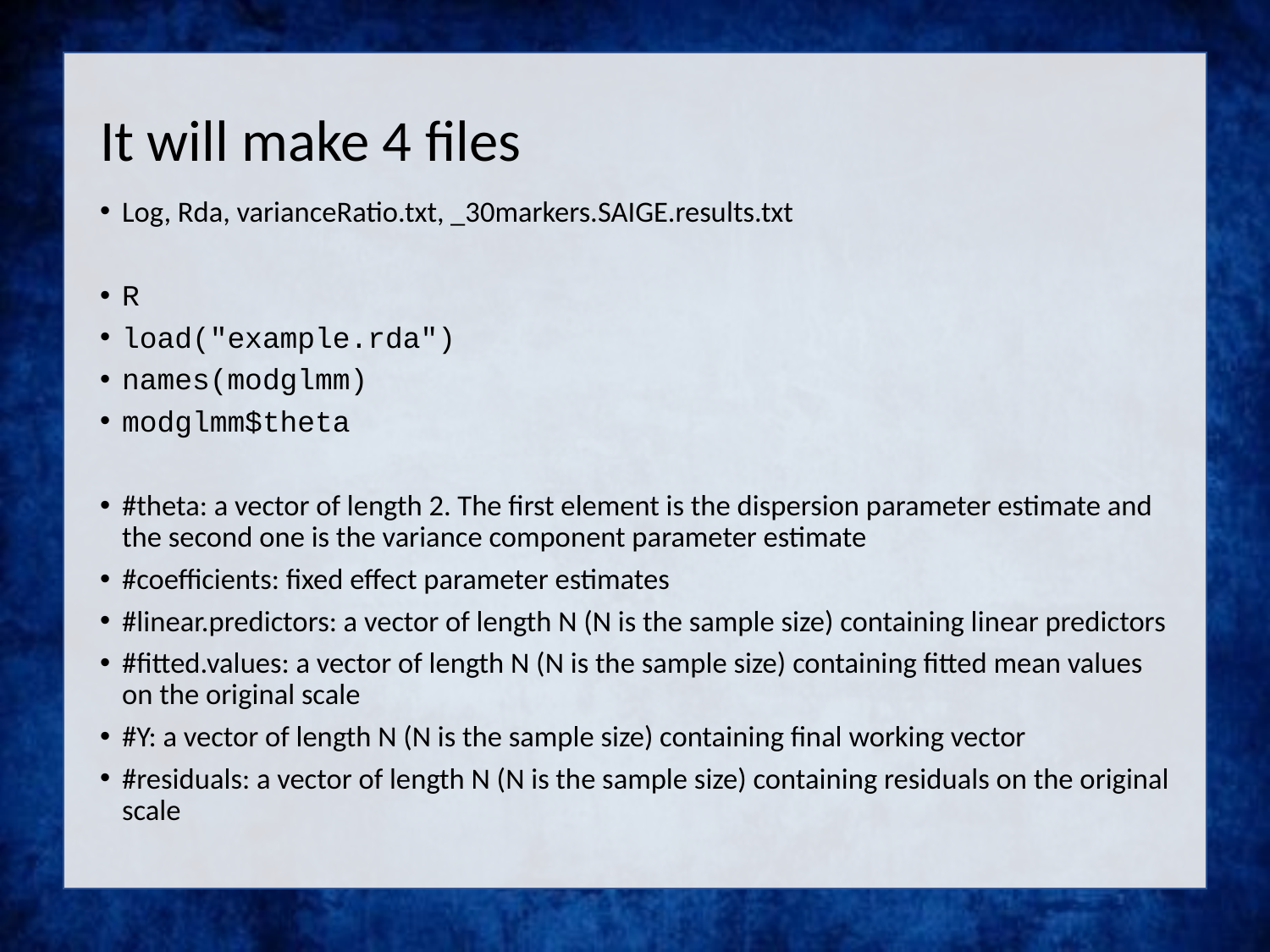

# It will make 4 files
Log, Rda, varianceRatio.txt, _30markers.SAIGE.results.txt

R
load("example.rda")
names(modglmm)
modglmm$theta

#theta: a vector of length 2. The first element is the dispersion parameter estimate and the second one is the variance component parameter estimate
#coefficients: fixed effect parameter estimates
#linear.predictors: a vector of length N (N is the sample size) containing linear predictors
#fitted.values: a vector of length N (N is the sample size) containing fitted mean values on the original scale
#Y: a vector of length N (N is the sample size) containing final working vector
#residuals: a vector of length N (N is the sample size) containing residuals on the original scale